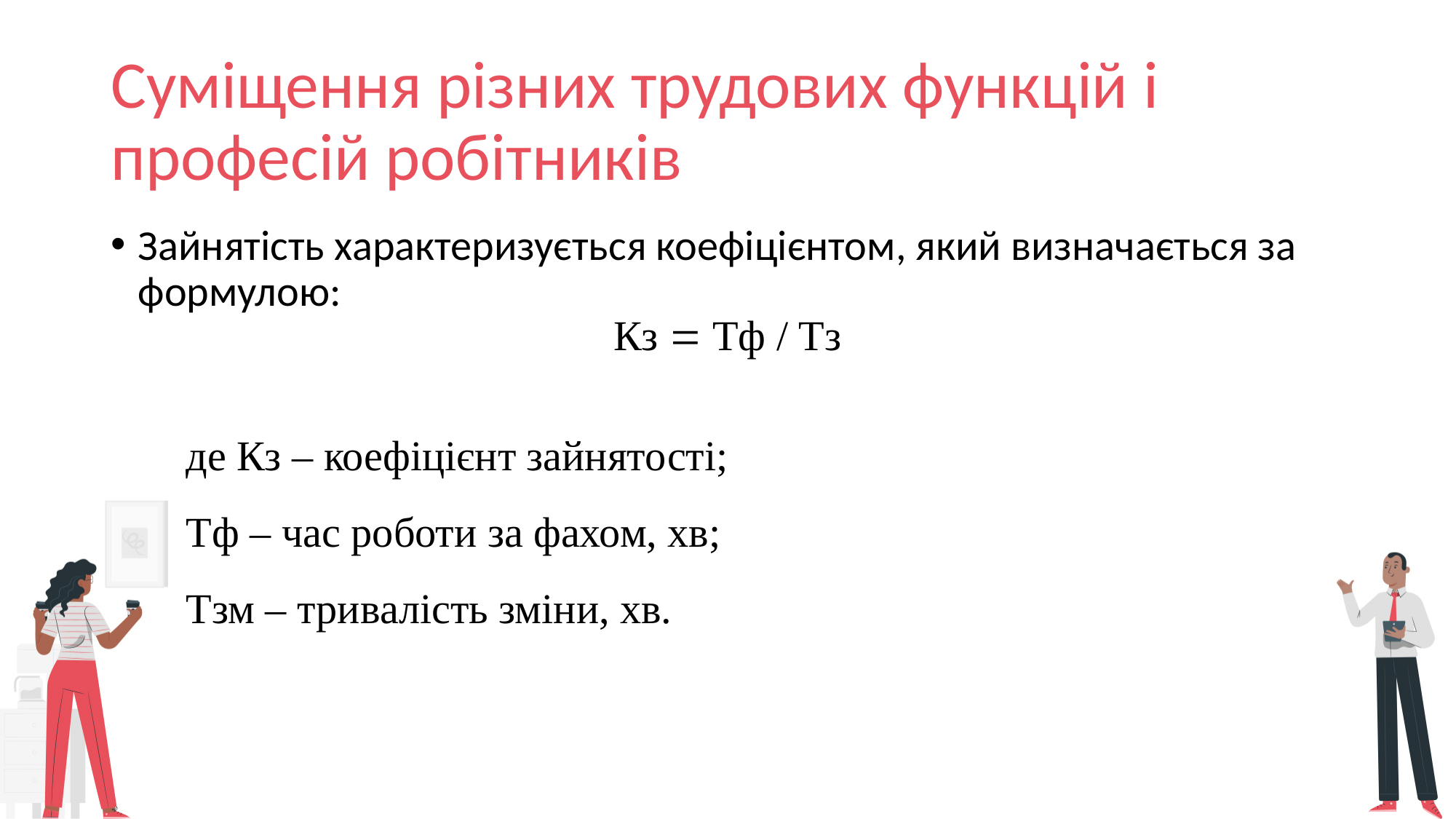

# Суміщення різних трудових функцій і професій робітників
Зайнятість характеризується коефіцієнтом, який визначається за формулою:
Кз = Тф / Тз

де Кз – коефіцієнт зайнятості;
Тф – час роботи за фахом, хв;
Тзм – тривалість зміни, хв.